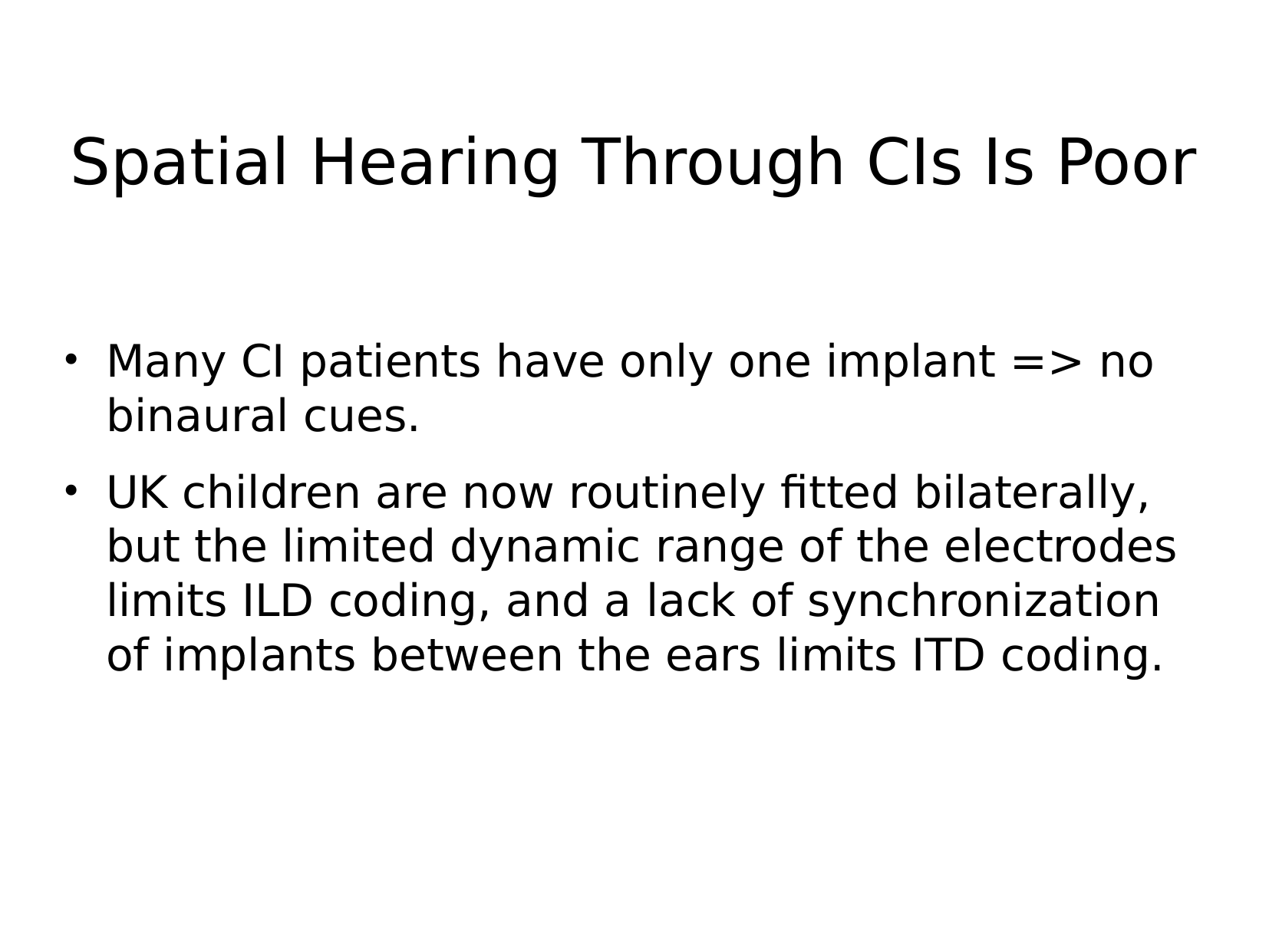

Spatial Hearing Through CIs Is Poor
Many CI patients have only one implant => no binaural cues.
UK children are now routinely fitted bilaterally, but the limited dynamic range of the electrodes limits ILD coding, and a lack of synchronization of implants between the ears limits ITD coding.